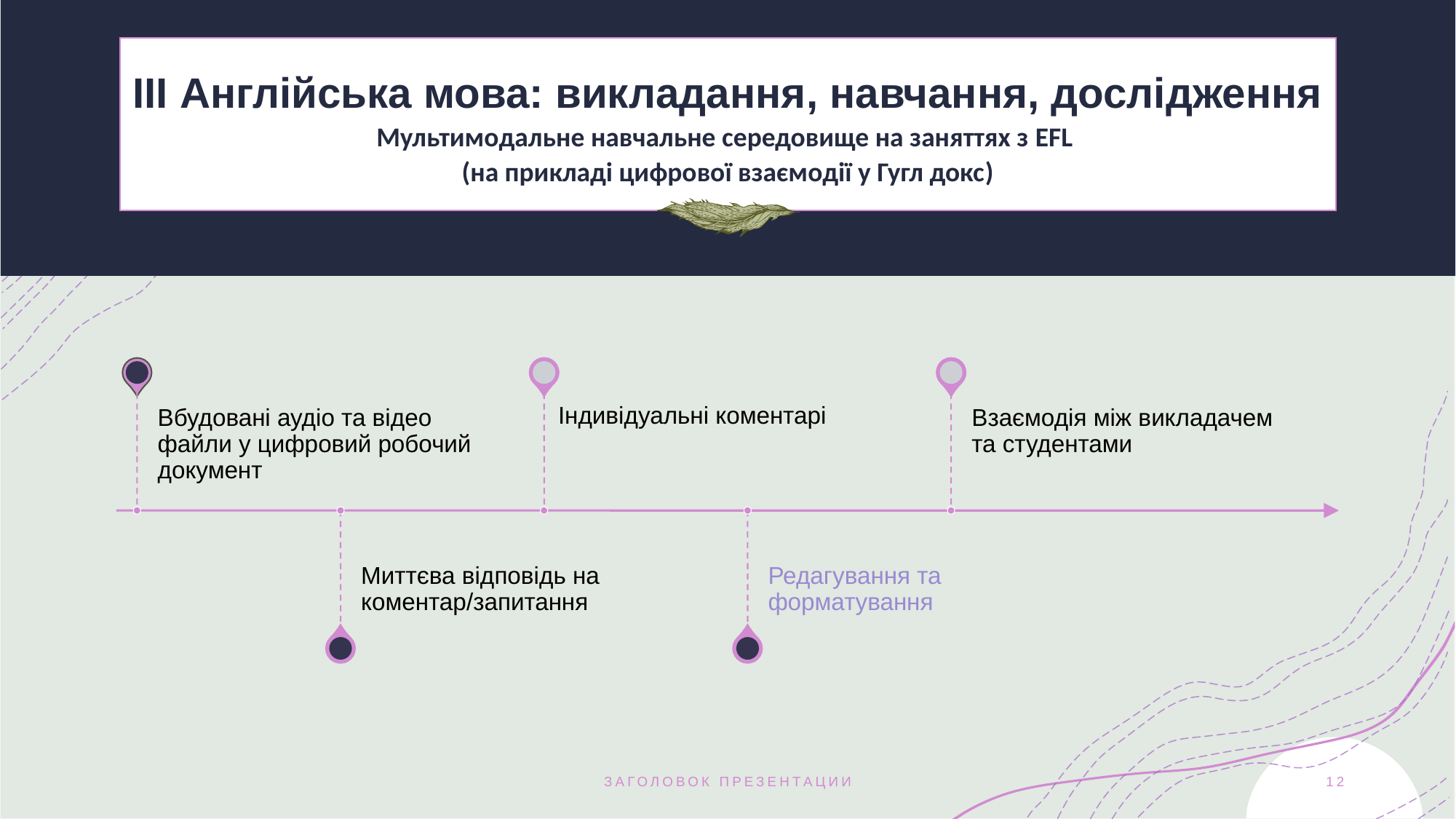

# III Англійська мова: викладання, навчання, дослідження Мультимодальне навчальне середовище на заняттях з EFL (на прикладі цифрової взаємодії у Гугл докс)
Вбудовані аудіо та відео файли у цифровий робочий документ

Миттєва відповідь на коментар/запитання

Індивідуальні коментарі

Редагування та форматування

Взаємодія між викладачем та студентами

Заголовок презентации
12